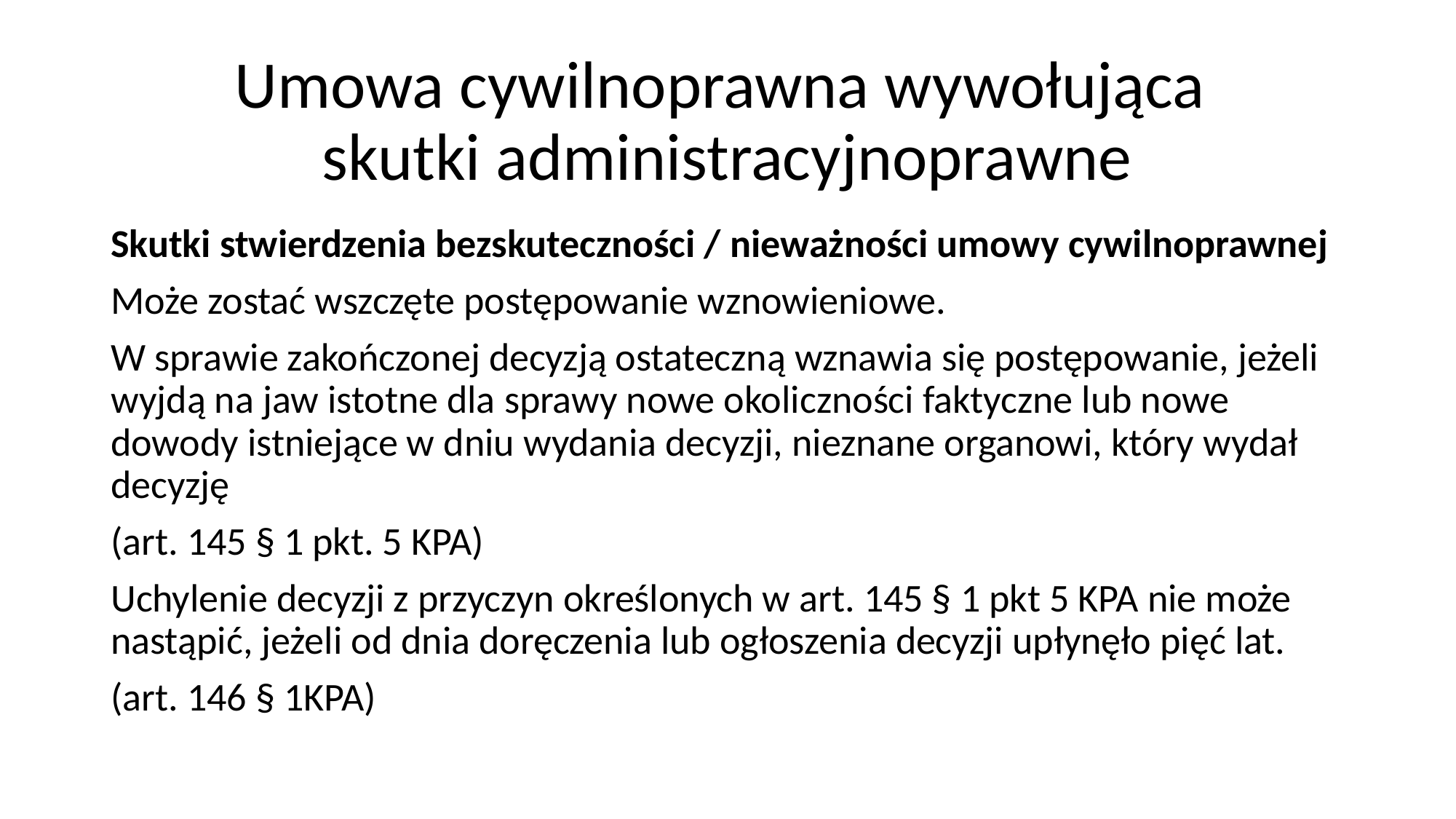

# Umowa cywilnoprawna wywołująca skutki administracyjnoprawne
Skutki stwierdzenia bezskuteczności / nieważności umowy cywilnoprawnej
Może zostać wszczęte postępowanie wznowieniowe.
W sprawie zakończonej decyzją ostateczną wznawia się postępowanie, jeżeli wyjdą na jaw istotne dla sprawy nowe okoliczności faktyczne lub nowe dowody istniejące w dniu wydania decyzji, nieznane organowi, który wydał decyzję
(art. 145 § 1 pkt. 5 KPA)
Uchylenie decyzji z przyczyn określonych w art. 145 § 1 pkt 5 KPA nie może nastąpić, jeżeli od dnia doręczenia lub ogłoszenia decyzji upłynęło pięć lat.
(art. 146 § 1KPA)